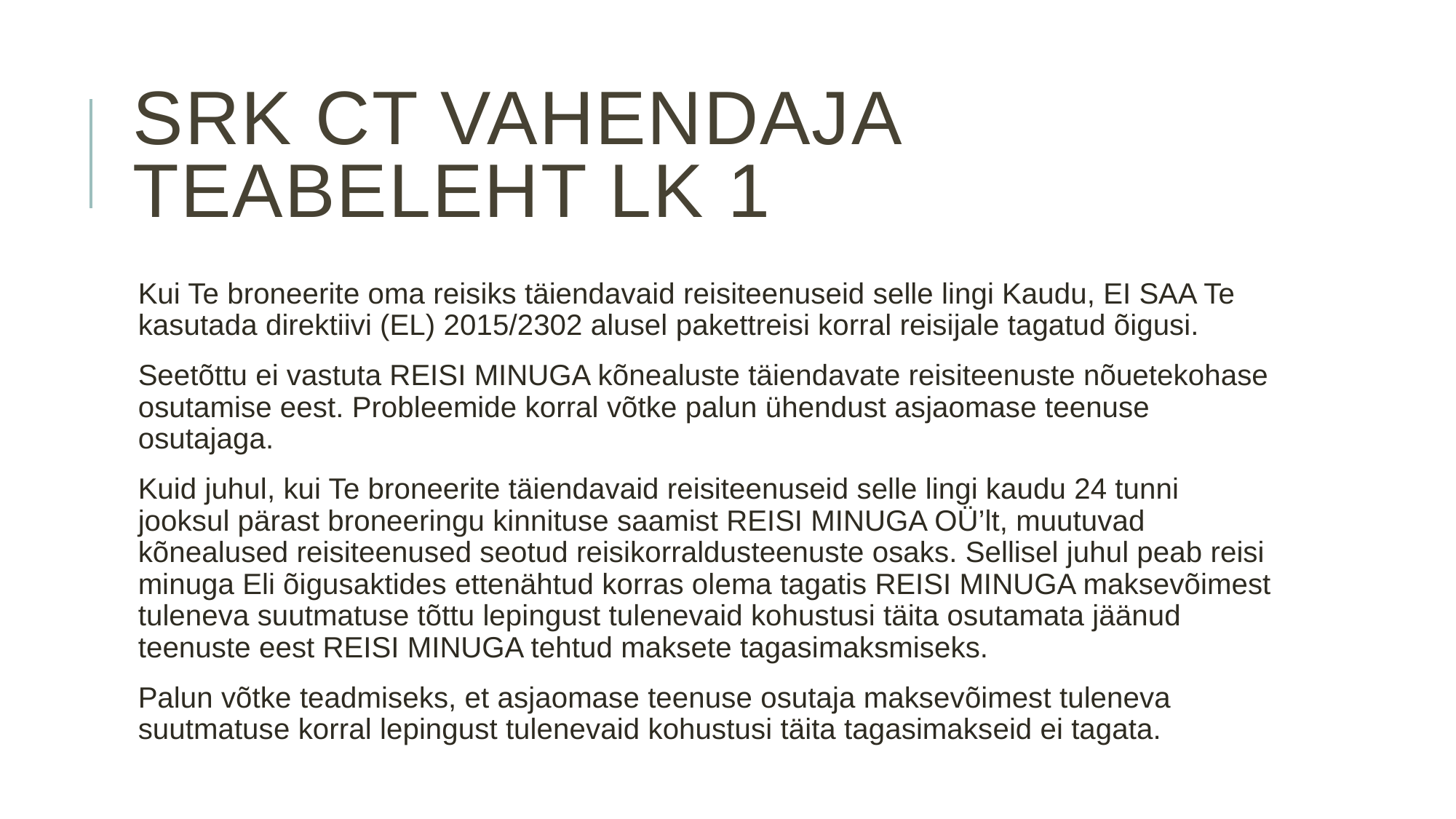

# SRK CT VAHENDAJA teabeleht LK 1
Kui Te broneerite oma reisiks täiendavaid reisiteenuseid selle lingi Kaudu, EI SAA Te kasutada direktiivi (EL) 2015/2302 alusel pakettreisi korral reisijale tagatud õigusi.
Seetõttu ei vastuta REISI MINUGA kõnealuste täiendavate reisiteenuste nõuetekohase osutamise eest. Probleemide korral võtke palun ühendust asjaomase teenuse osutajaga.
Kuid juhul, kui Te broneerite täiendavaid reisiteenuseid selle lingi kaudu 24 tunni jooksul pärast broneeringu kinnituse saamist REISI MINUGA OÜ’lt, muutuvad kõnealused reisiteenused seotud reisikorraldusteenuste osaks. Sellisel juhul peab reisi minuga Eli õigusaktides ettenähtud korras olema tagatis REISI MINUGA maksevõimest tuleneva suutmatuse tõttu lepingust tulenevaid kohustusi täita osutamata jäänud teenuste eest REISI MINUGA tehtud maksete tagasimaksmiseks.
Palun võtke teadmiseks, et asjaomase teenuse osutaja maksevõimest tuleneva suutmatuse korral lepingust tulenevaid kohustusi täita tagasimakseid ei tagata.